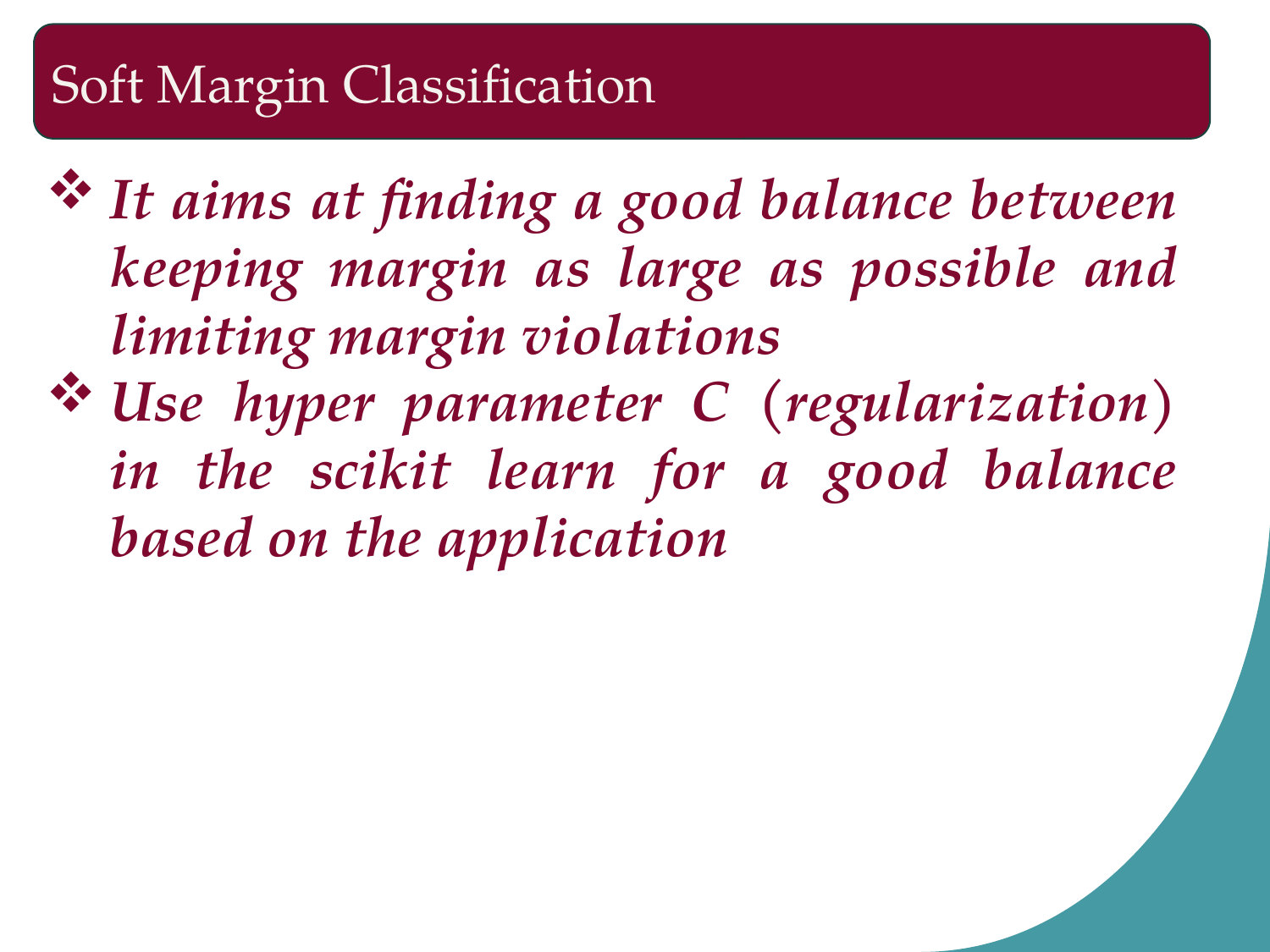

Soft Margin Classification
It aims at finding a good balance between keeping margin as large as possible and limiting margin violations
Use hyper parameter C (regularization) in the scikit learn for a good balance based on the application